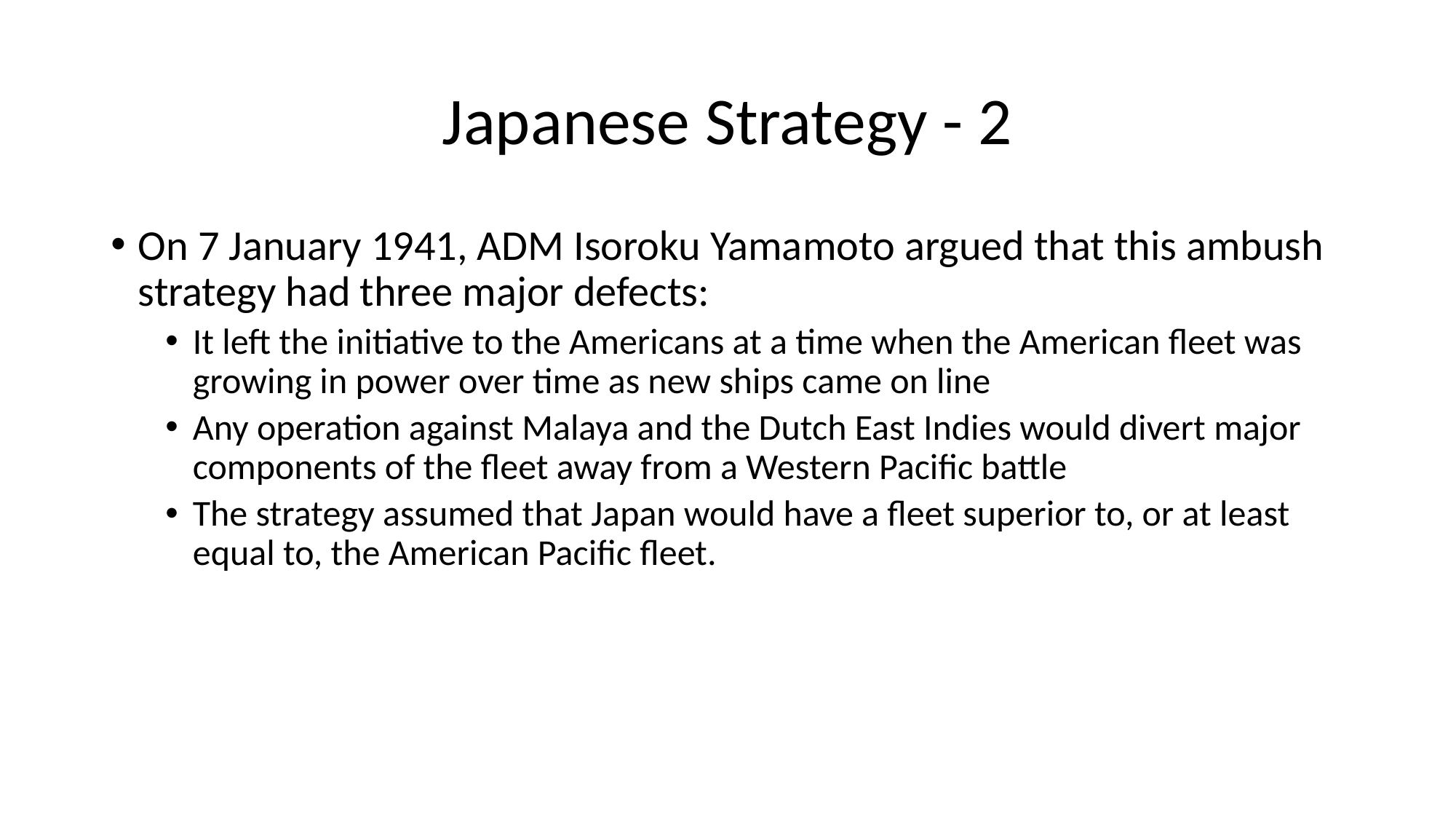

# Japanese Strategy - 2
On 7 January 1941, ADM Isoroku Yamamoto argued that this ambush strategy had three major defects:
It left the initiative to the Americans at a time when the American fleet was growing in power over time as new ships came on line
Any operation against Malaya and the Dutch East Indies would divert major components of the fleet away from a Western Pacific battle
The strategy assumed that Japan would have a fleet superior to, or at least equal to, the American Pacific fleet.